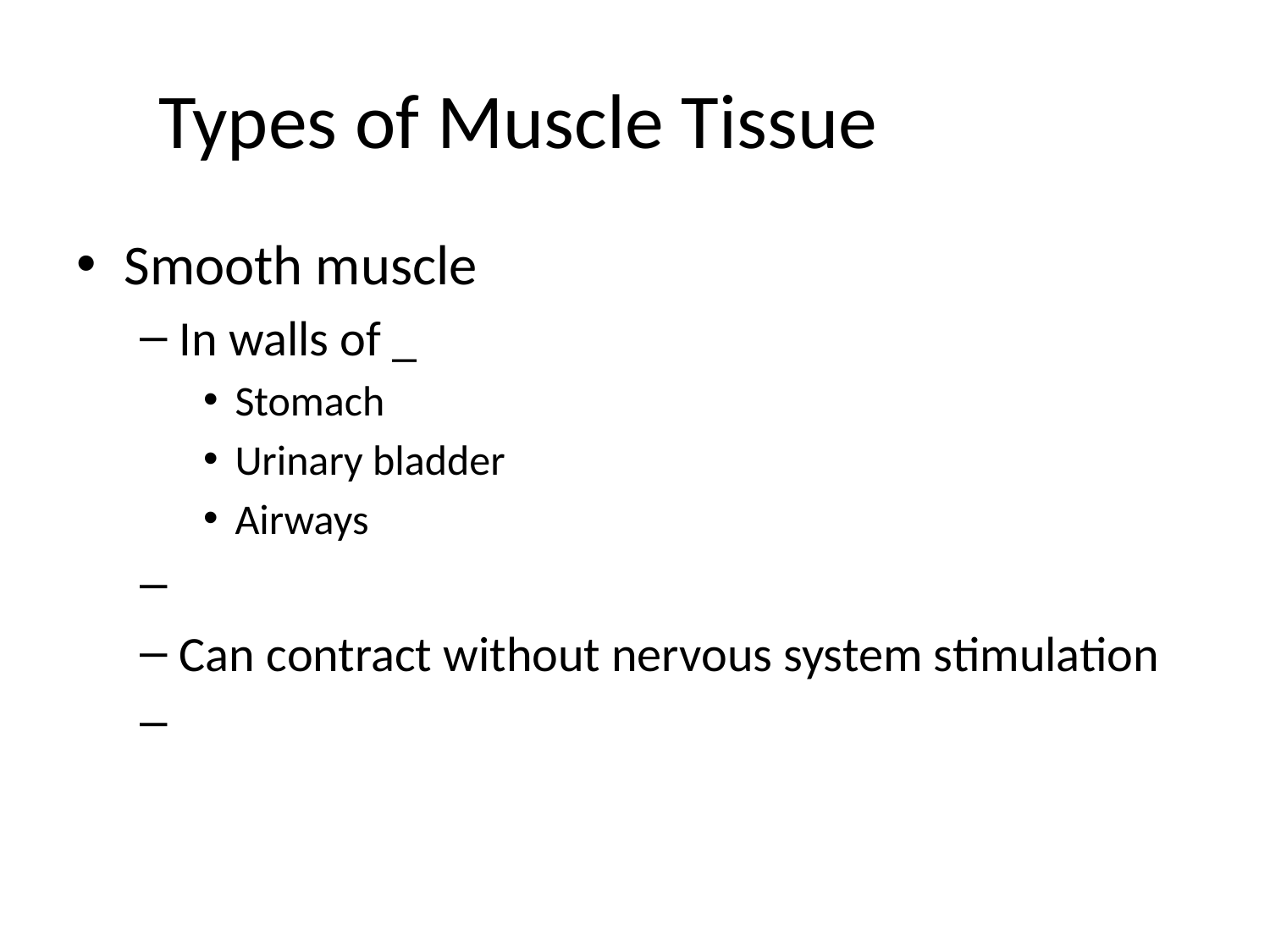

# Types of Muscle Tissue
Smooth muscle
In walls of _
Stomach
Urinary bladder
Airways

Can contract without nervous system stimulation